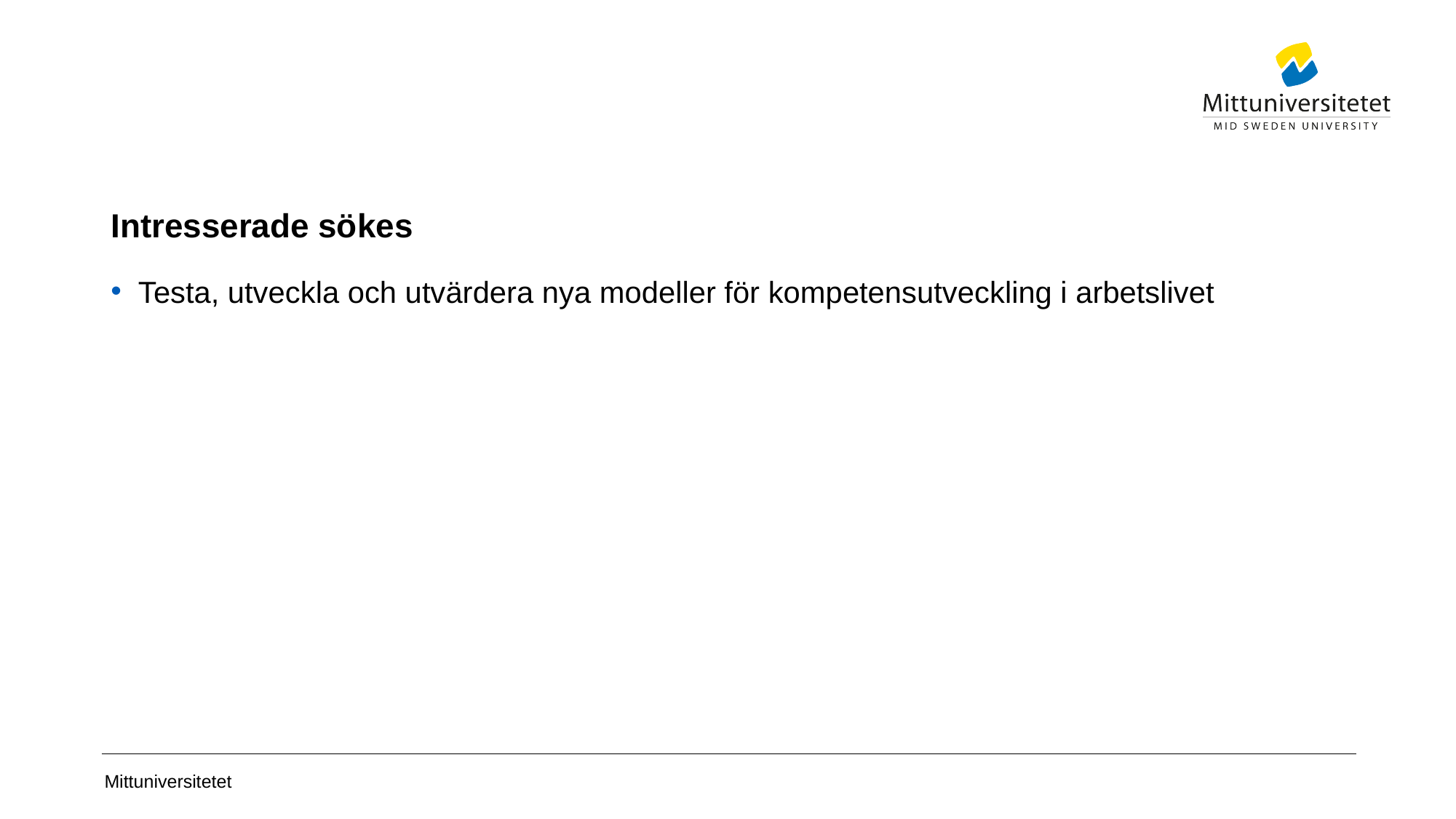

# Intresserade sökes
Testa, utveckla och utvärdera nya modeller för kompetensutveckling i arbetslivet